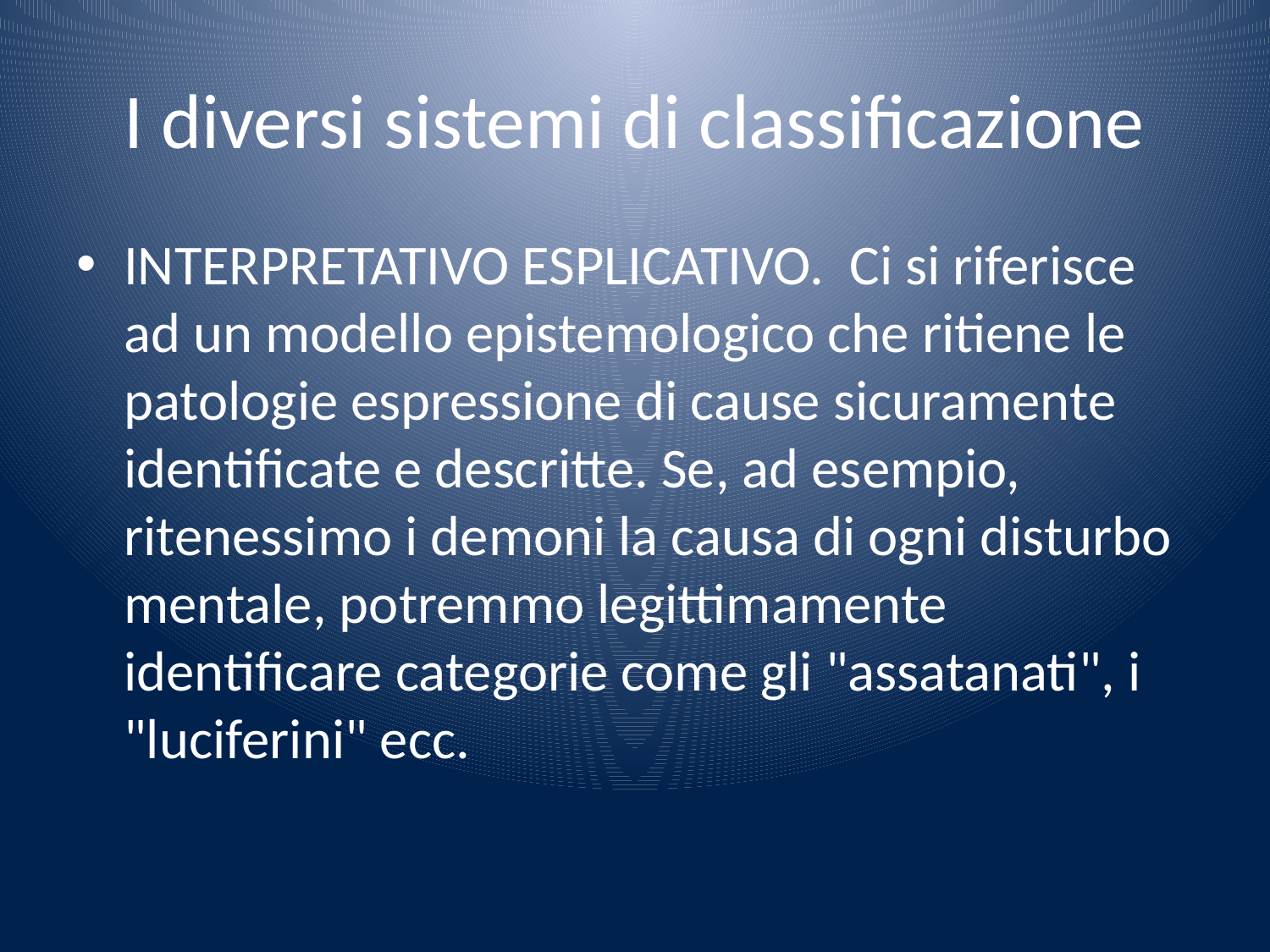

# I diversi sistemi di classificazione
INTERPRETATIVO ESPLICATIVO.  Ci si riferisce ad un modello epistemologico che ritiene le patologie espressione di cause sicuramente identificate e descritte. Se, ad esempio, ritenessimo i demoni la causa di ogni disturbo mentale, potremmo legittimamente identificare categorie come gli "assatanati", i "luciferini" ecc.